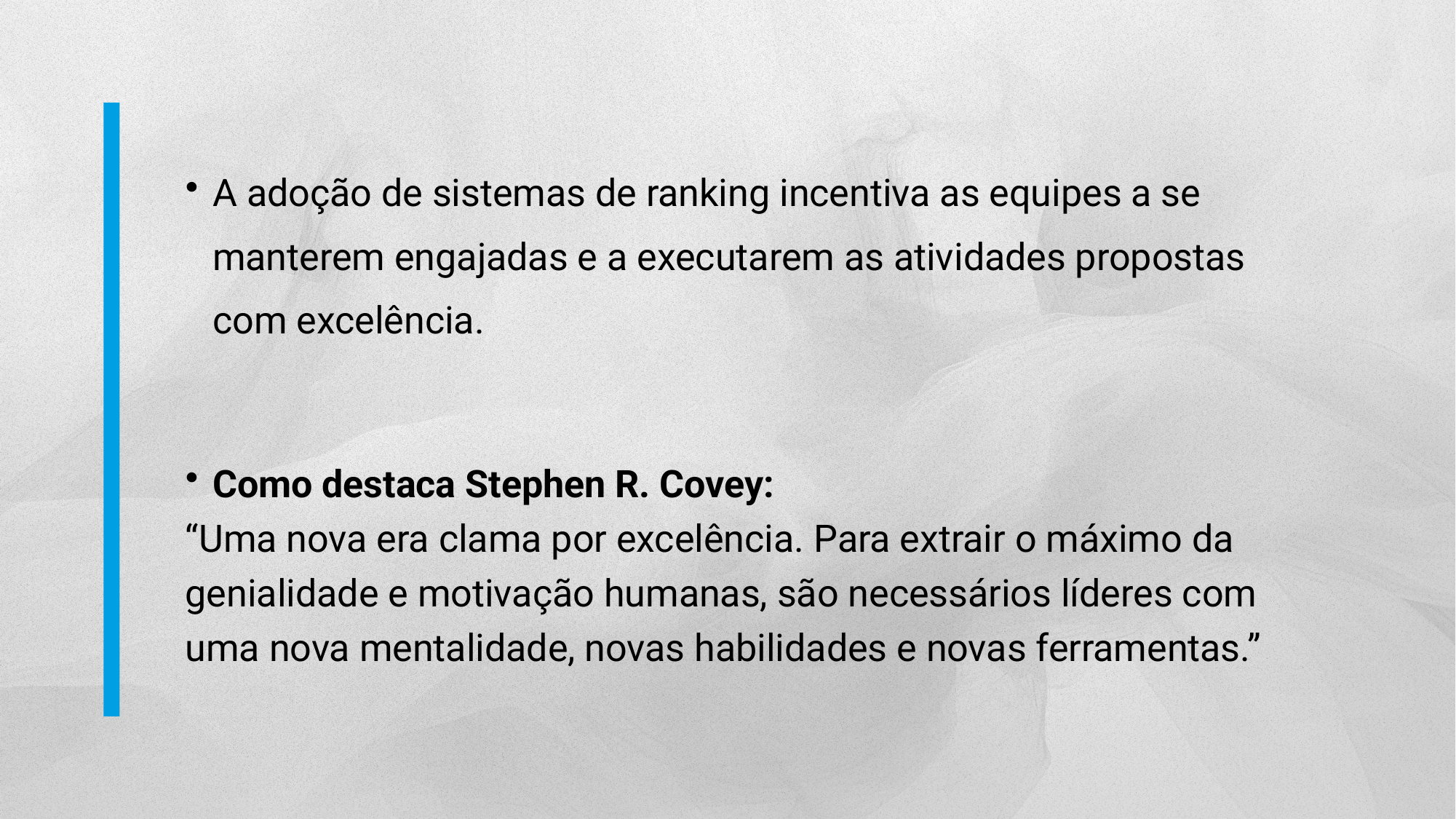

A adoção de sistemas de ranking incentiva as equipes a se manterem engajadas e a executarem as atividades propostas com excelência.

Como destaca Stephen R. Covey:
“Uma nova era clama por excelência. Para extrair o máximo da genialidade e motivação humanas, são necessários líderes com uma nova mentalidade, novas habilidades e novas ferramentas.”